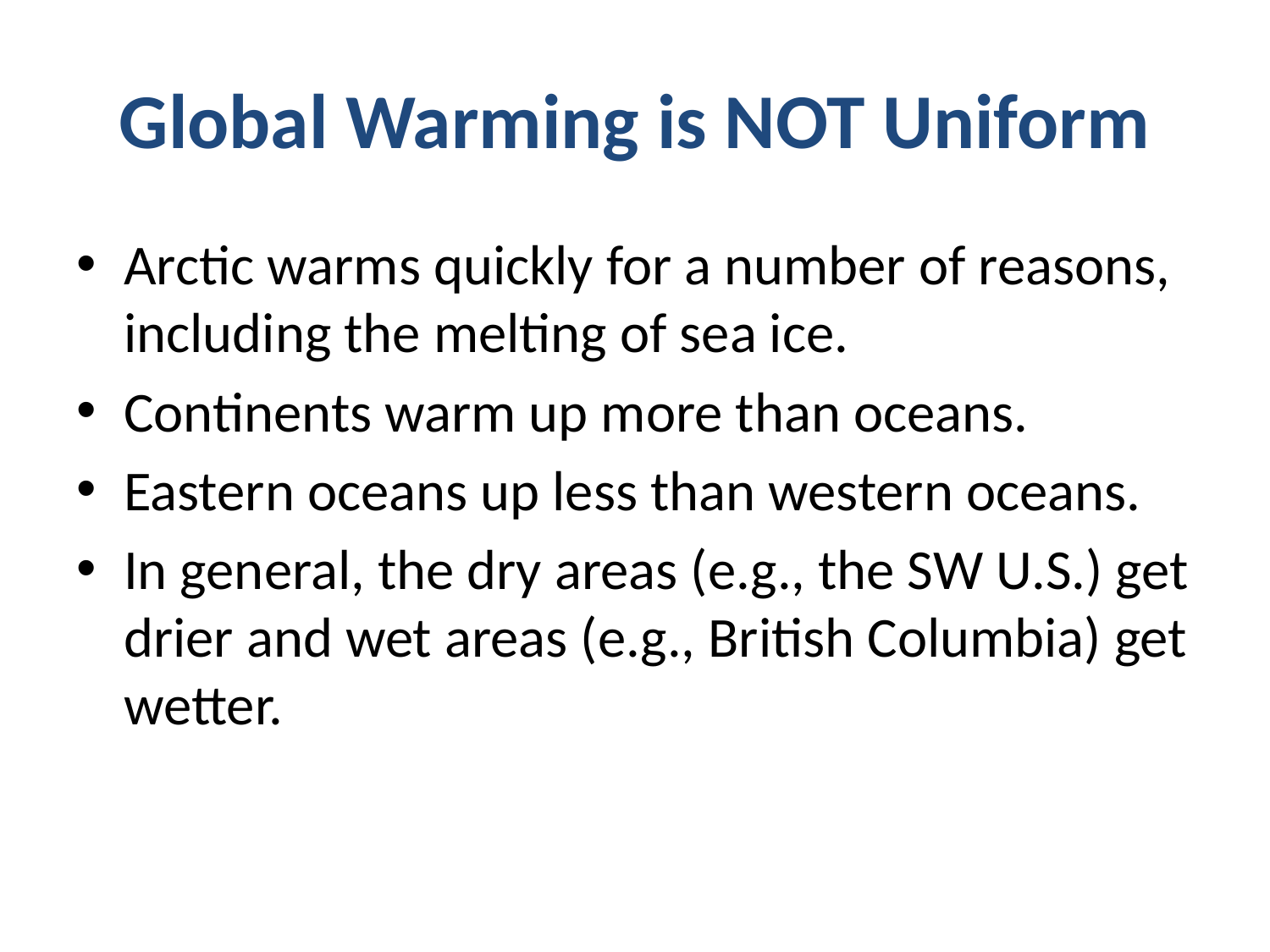

# Global Warming is NOT Uniform
Arctic warms quickly for a number of reasons, including the melting of sea ice.
Continents warm up more than oceans.
Eastern oceans up less than western oceans.
In general, the dry areas (e.g., the SW U.S.) get drier and wet areas (e.g., British Columbia) get wetter.